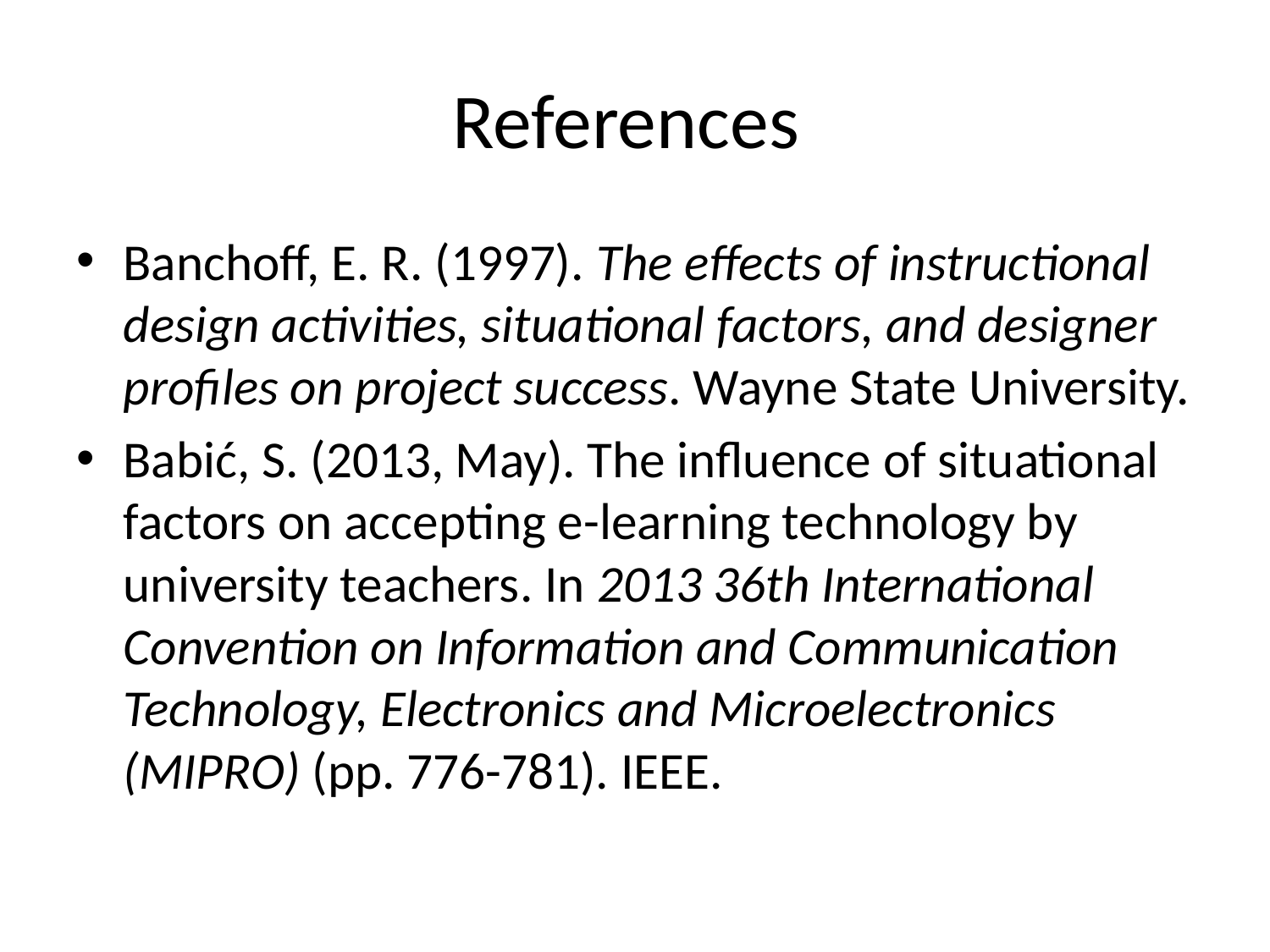

# References
Banchoff, E. R. (1997). The effects of instructional design activities, situational factors, and designer profiles on project success. Wayne State University.
Babić, S. (2013, May). The influence of situational factors on accepting e-learning technology by university teachers. In 2013 36th International Convention on Information and Communication Technology, Electronics and Microelectronics (MIPRO) (pp. 776-781). IEEE.